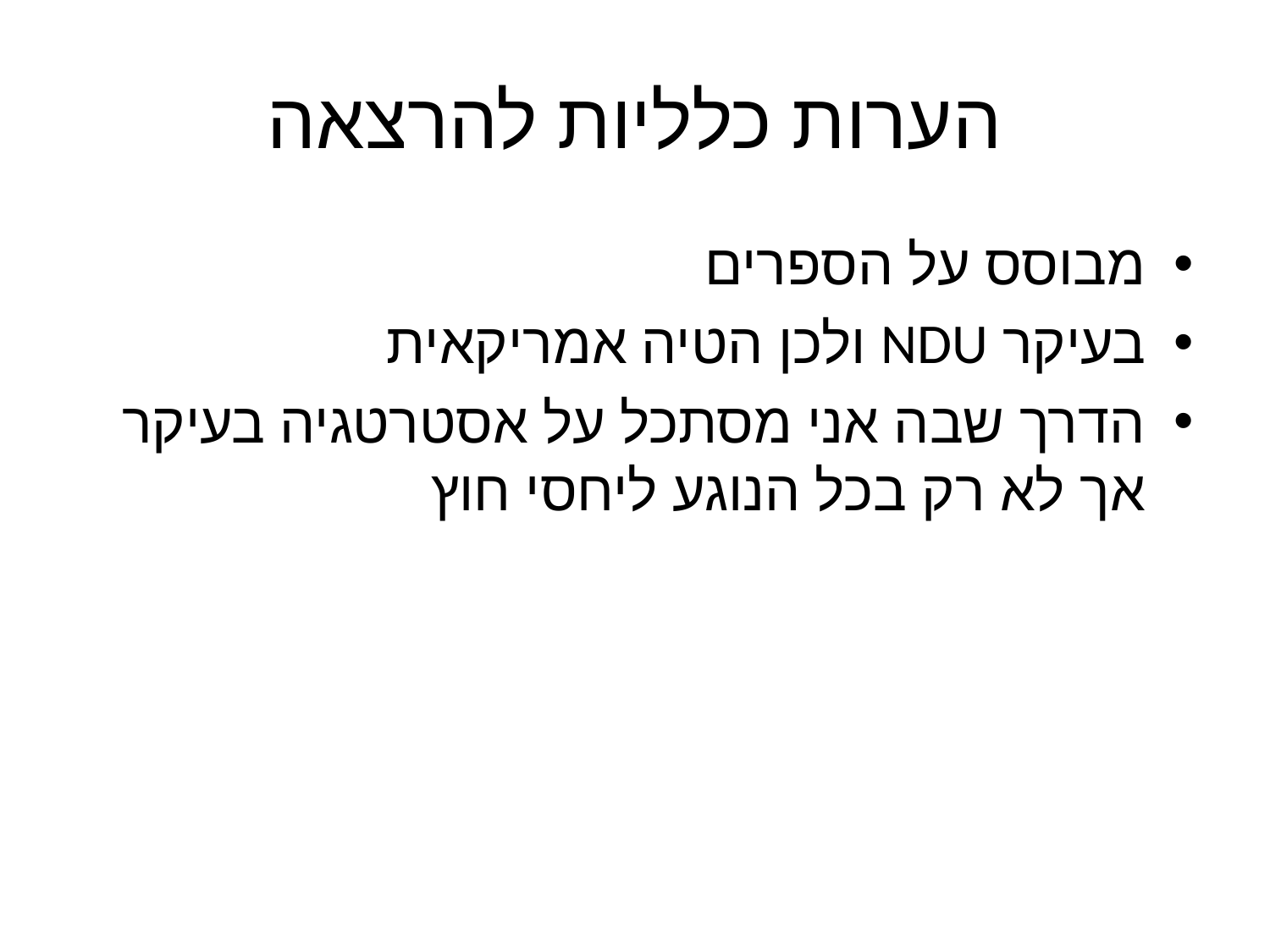

# הערות כלליות להרצאה
מבוסס על הספרים
בעיקר NDU ולכן הטיה אמריקאית
הדרך שבה אני מסתכל על אסטרטגיה בעיקר אך לא רק בכל הנוגע ליחסי חוץ